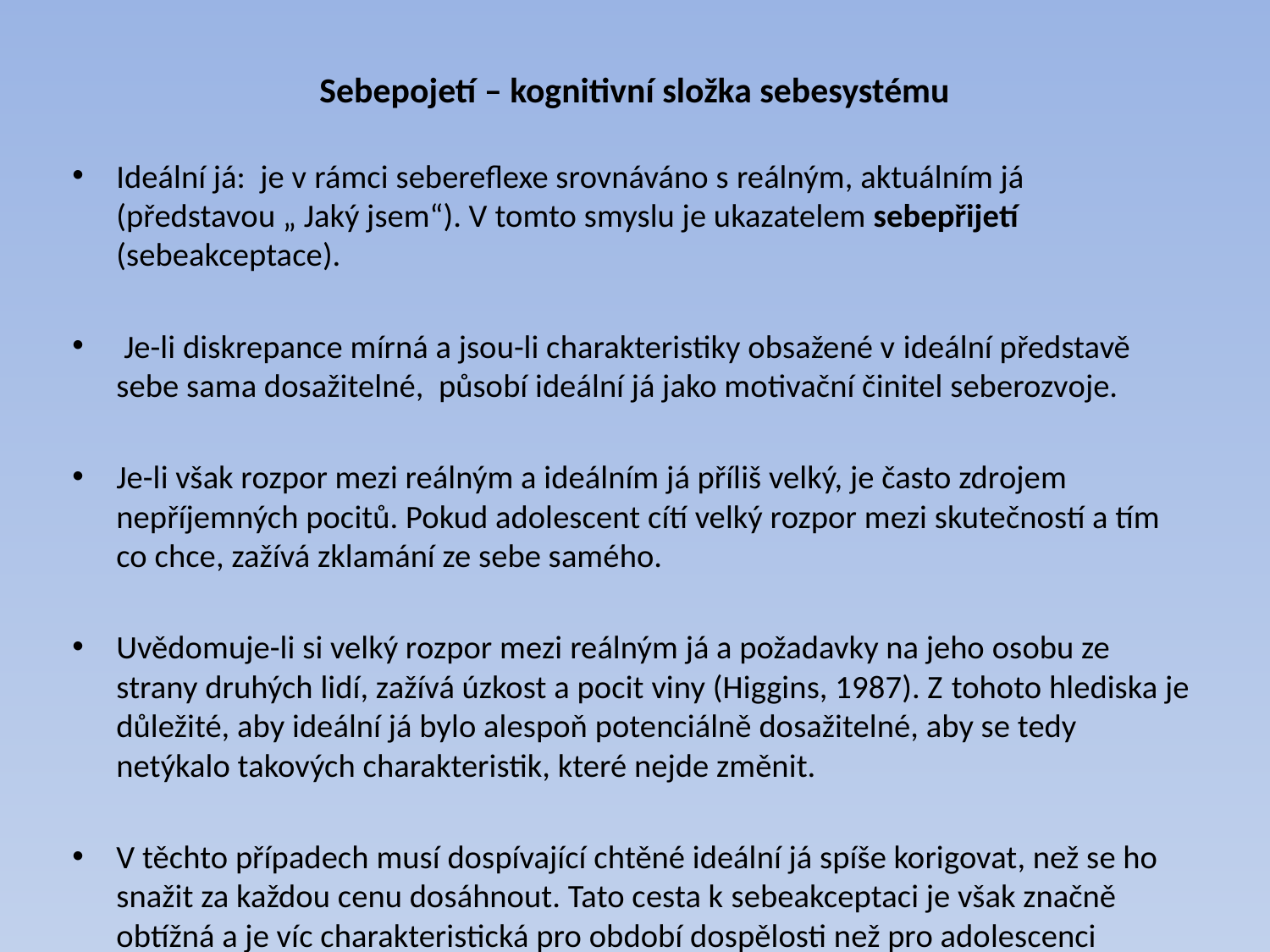

# Sebepojetí – kognitivní složka sebesystému
Ideální já:  je v rámci sebereflexe srovnáváno s reálným, aktuálním já (představou „ Jaký jsem“). V tomto smyslu je ukazatelem sebepřijetí (sebeakceptace).

 Je-li diskrepance mírná a jsou-li charakteristiky obsažené v ideální představě sebe sama dosažitelné,  působí ideální já jako motivační činitel seberozvoje.

Je-li však rozpor mezi reálným a ideálním já příliš velký, je často zdrojem nepříjemných pocitů. Pokud adolescent cítí velký rozpor mezi skutečností a tím co chce, zažívá zklamání ze sebe samého.

Uvědomuje-li si velký rozpor mezi reálným já a požadavky na jeho osobu ze strany druhých lidí, zažívá úzkost a pocit viny (Higgins, 1987). Z tohoto hlediska je důležité, aby ideální já bylo alespoň potenciálně dosažitelné, aby se tedy netýkalo takových charakteristik, které nejde změnit.

V těchto případech musí dospívající chtěné ideální já spíše korigovat, než se ho snažit za každou cenu dosáhnout. Tato cesta k sebeakceptaci je však značně obtížná a je víc charakteristická pro období dospělosti než pro adolescenci (Macek, 1987a).